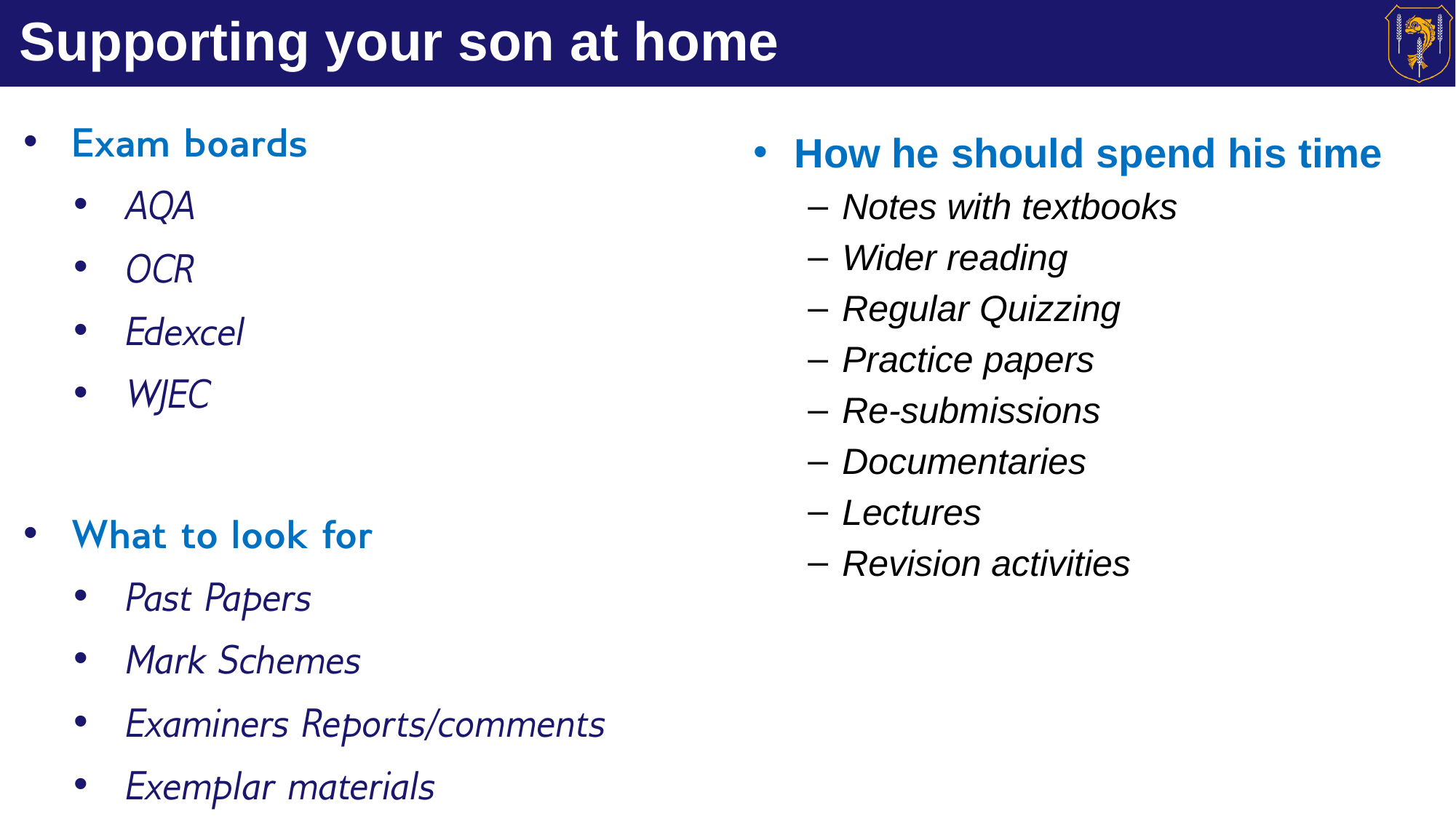

# Supporting your son at home
Exam boards
AQA
OCR
Edexcel
WJEC

What to look for
Past Papers
Mark Schemes
Examiners Reports/comments
Exemplar materials
How he should spend his time
Notes with textbooks
Wider reading
Regular Quizzing
Practice papers
Re-submissions
Documentaries
Lectures
Revision activities